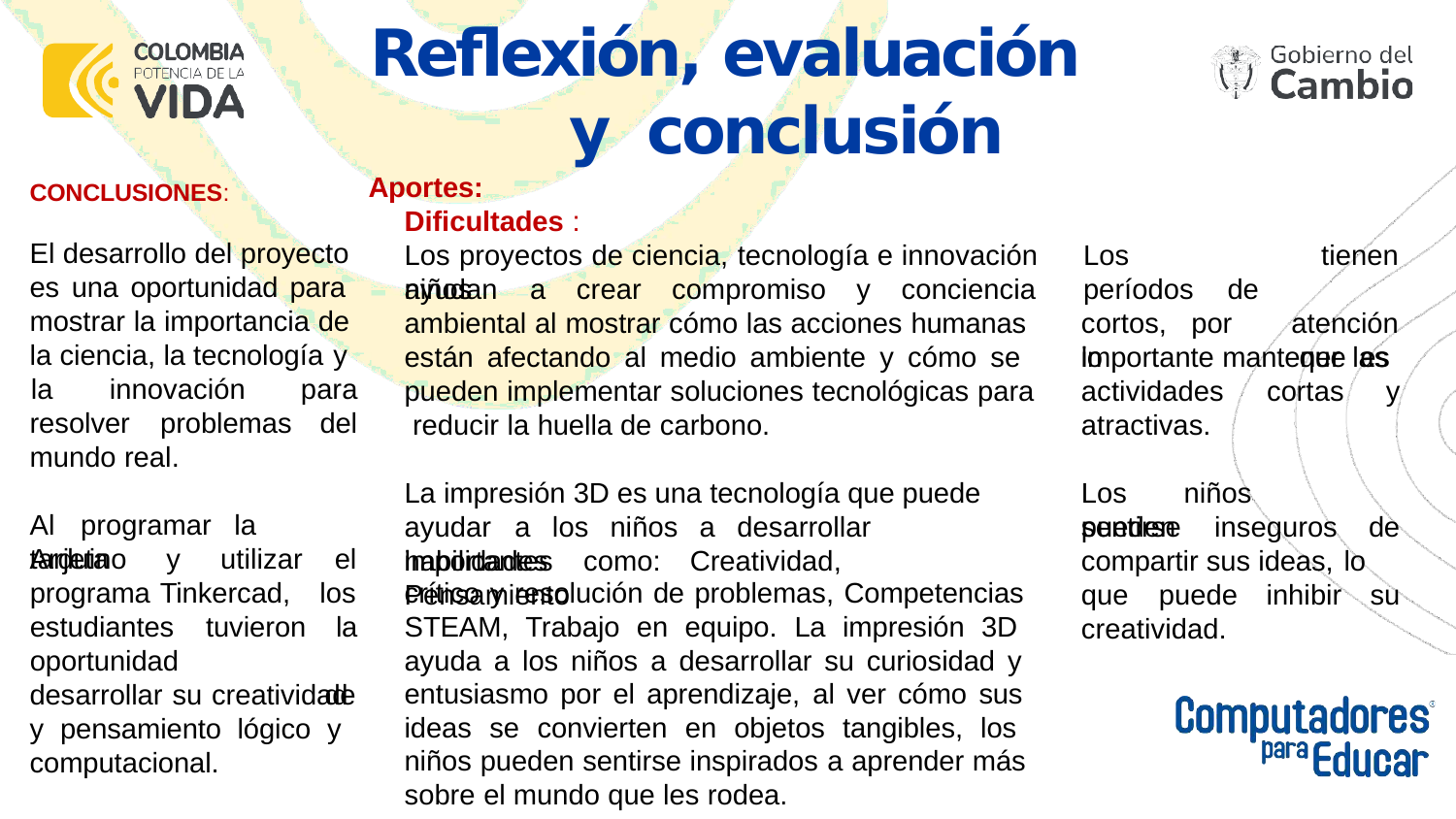

# Reflexión, evaluación y  conclusión
Aportes:	Dificultades :

CONCLUSIONES:
El desarrollo del proyecto  es una oportunidad para  mostrar la importancia de  la ciencia, la tecnología y
Los proyectos de ciencia, tecnología e innovación	Los	niños
tienen  atención  que es
ayudan	a	crear	compromiso	y	conciencia	períodos	de
ambiental al mostrar cómo las acciones humanas  están afectando al medio ambiente y cómo se  pueden implementar soluciones tecnológicas para  reducir la huella de carbono.
cortos,	por	lo
importante mantener las
la	innovación	para
del
actividades	cortas	y
atractivas.
resolver	problemas
mundo real.
La impresión 3D es una tecnología que puede  ayudar	a	los	niños	a	desarrollar	habilidades
Los	niños	pueden
Al	programar	la	tarjeta
sentirse	inseguros	de
Arduino     y     utilizar   el
los  la  de
importantes	como:	Creatividad,	Pensamiento
compartir sus ideas, lo
programa Tinkercad,
crítico y resolución de problemas, Competencias  STEAM, Trabajo en equipo. La impresión 3D  ayuda a los niños a desarrollar su curiosidad y  entusiasmo por el aprendizaje, al ver cómo sus  ideas se convierten en objetos tangibles, los  niños pueden sentirse inspirados a aprender más  sobre el mundo que les rodea.
que	puede	inhibir	su
estudiantes	tuvieron
oportunidad
creatividad.
desarrollar su creatividad  y pensamiento lógico y  computacional.